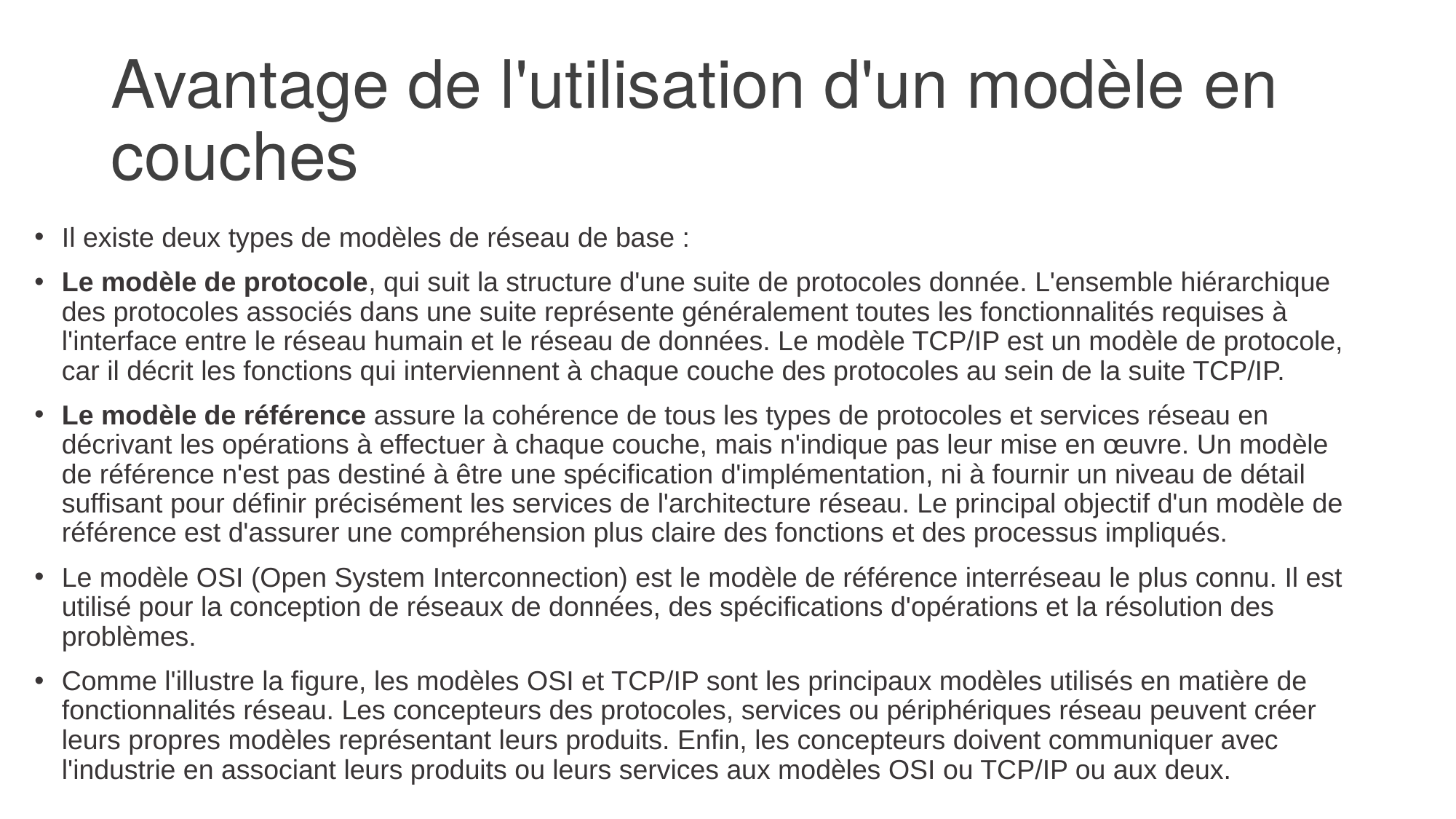

# Avantage de l'utilisation d'un modèle en couches
Il existe deux types de modèles de réseau de base :
Le modèle de protocole, qui suit la structure d'une suite de protocoles donnée. L'ensemble hiérarchique des protocoles associés dans une suite représente généralement toutes les fonctionnalités requises à l'interface entre le réseau humain et le réseau de données. Le modèle TCP/IP est un modèle de protocole, car il décrit les fonctions qui interviennent à chaque couche des protocoles au sein de la suite TCP/IP.
Le modèle de référence assure la cohérence de tous les types de protocoles et services réseau en décrivant les opérations à effectuer à chaque couche, mais n'indique pas leur mise en œuvre. Un modèle de référence n'est pas destiné à être une spécification d'implémentation, ni à fournir un niveau de détail suffisant pour définir précisément les services de l'architecture réseau. Le principal objectif d'un modèle de référence est d'assurer une compréhension plus claire des fonctions et des processus impliqués.
Le modèle OSI (Open System Interconnection) est le modèle de référence interréseau le plus connu. Il est utilisé pour la conception de réseaux de données, des spécifications d'opérations et la résolution des problèmes.
Comme l'illustre la figure, les modèles OSI et TCP/IP sont les principaux modèles utilisés en matière de fonctionnalités réseau. Les concepteurs des protocoles, services ou périphériques réseau peuvent créer leurs propres modèles représentant leurs produits. Enfin, les concepteurs doivent communiquer avec l'industrie en associant leurs produits ou leurs services aux modèles OSI ou TCP/IP ou aux deux.